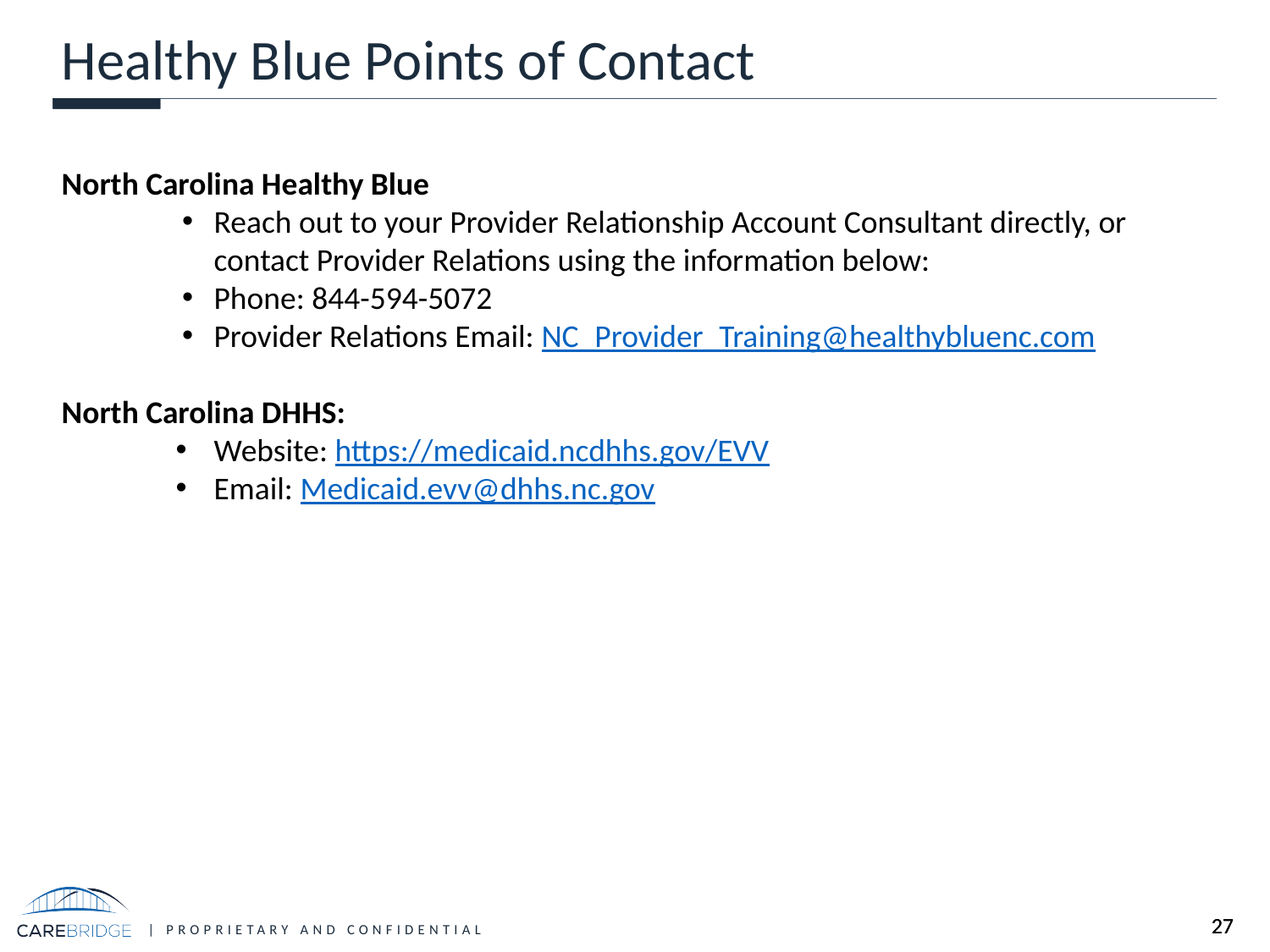

# Healthy Blue Points of Contact
North Carolina Healthy Blue
Reach out to your Provider Relationship Account Consultant directly, or contact Provider Relations using the information below:
Phone: 844-594-5072
Provider Relations Email: NC_Provider_Training@healthybluenc.com

North Carolina DHHS:
Website: https://medicaid.ncdhhs.gov/EVV
Email: Medicaid.evv@dhhs.nc.gov